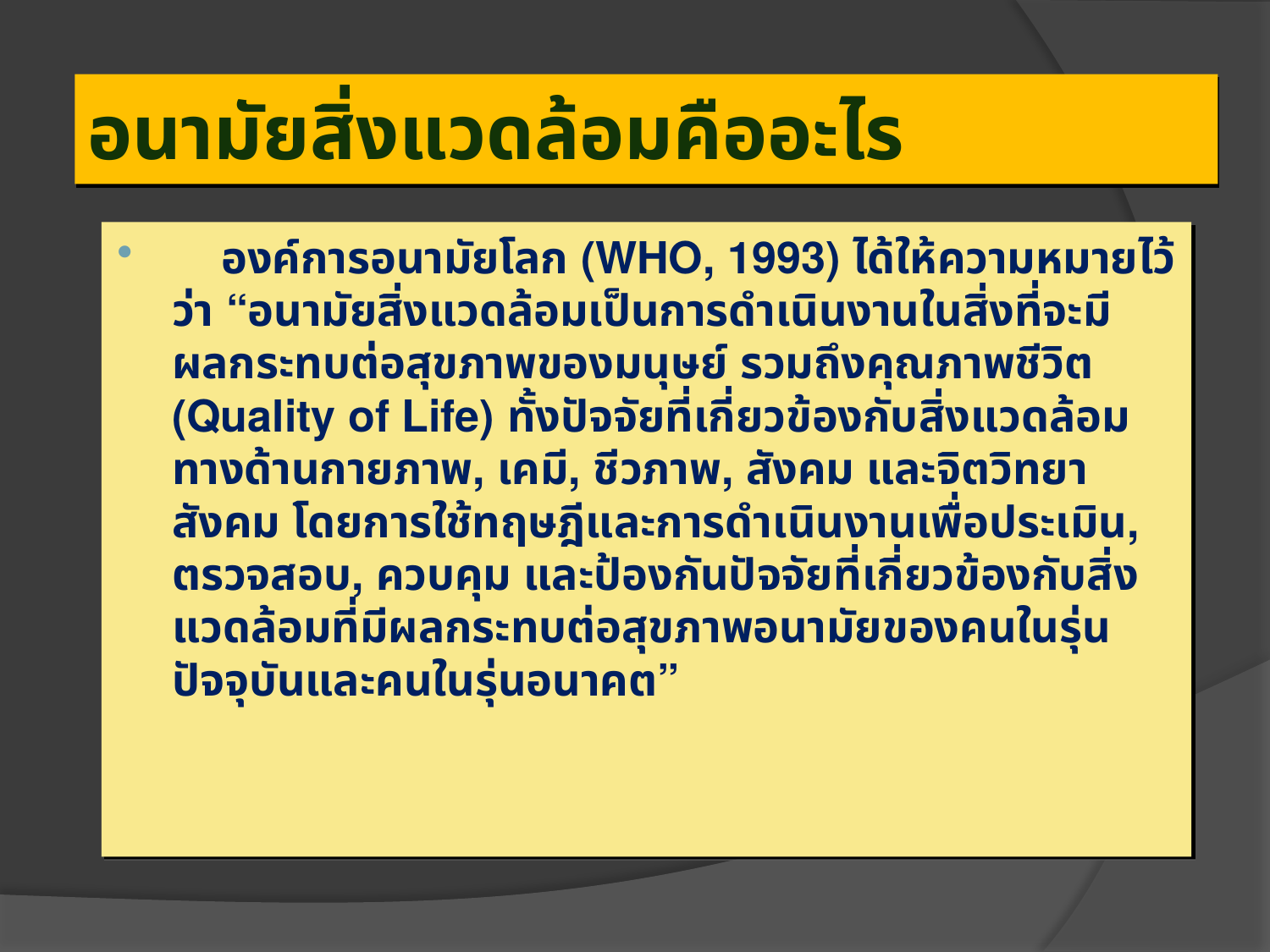

# อนามัยสิ่งแวดล้อมคืออะไร
    องค์การอนามัยโลก (WHO, 1993) ได้ให้ความหมายไว้ว่า “อนามัยสิ่งแวดล้อมเป็นการดำเนินงานในสิ่งที่จะมีผลกระทบต่อสุขภาพของมนุษย์ รวมถึงคุณภาพชีวิต (Quality of Life) ทั้งปัจจัยที่เกี่ยวข้องกับสิ่งแวดล้อมทางด้านกายภาพ, เคมี, ชีวภาพ, สังคม และจิตวิทยาสังคม โดยการใช้ทฤษฎีและการดำเนินงานเพื่อประเมิน, ตรวจสอบ, ควบคุม และป้องกันปัจจัยที่เกี่ยวข้องกับสิ่งแวดล้อมที่มีผลกระทบต่อสุขภาพอนามัยของคนในรุ่นปัจจุบันและคนในรุ่นอนาคต”